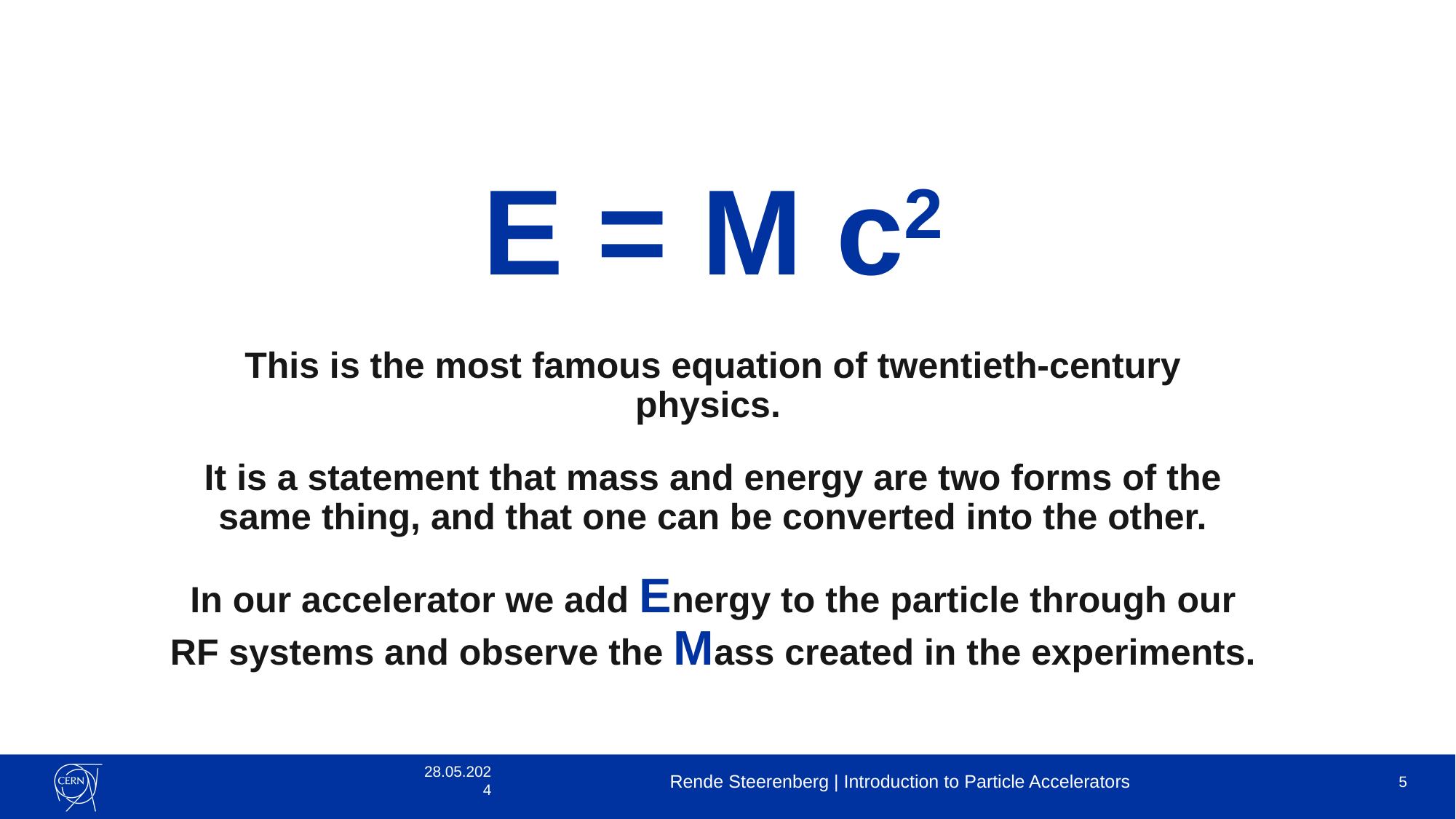

# E = M c2
This is the most famous equation of twentieth-century physics.
It is a statement that mass and energy are two forms of the same thing, and that one can be converted into the other.
In our accelerator we add Energy to the particle through our RF systems and observe the Mass created in the experiments.
28.05.2024
Rende Steerenberg | Introduction to Particle Accelerators
5